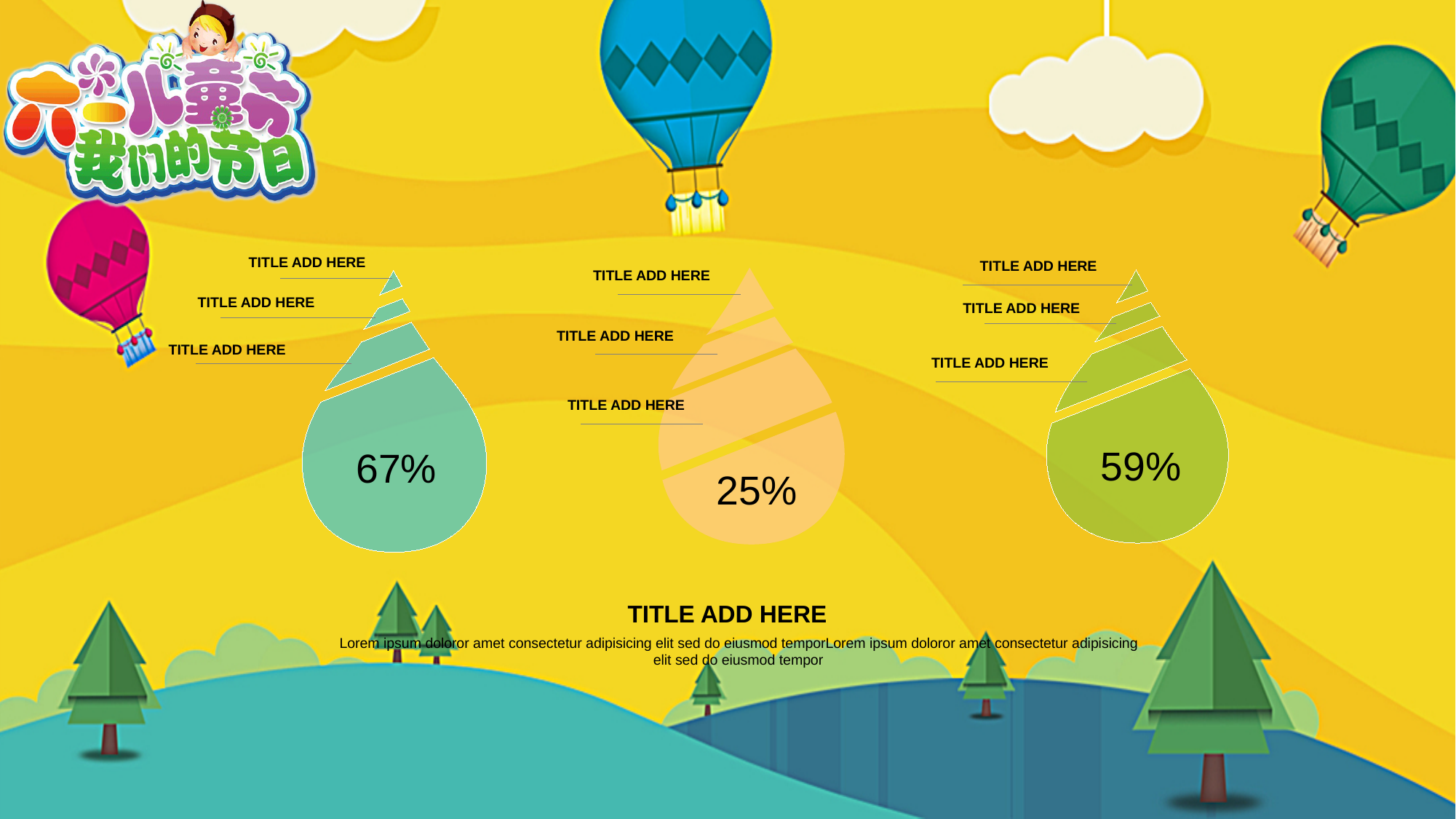

TITLE ADD HERE
TITLE ADD HERE
TITLE ADD HERE

TITLE ADD HERE
TITLE ADD HERE

TITLE ADD HERE

TITLE ADD HERE
TITLE ADD HERE

TITLE ADD HERE

59%
67%
25%
TITLE ADD HERE
Lorem ipsum doloror amet consectetur adipisicing elit sed do eiusmod temporLorem ipsum doloror amet consectetur adipisicing elit sed do eiusmod tempor